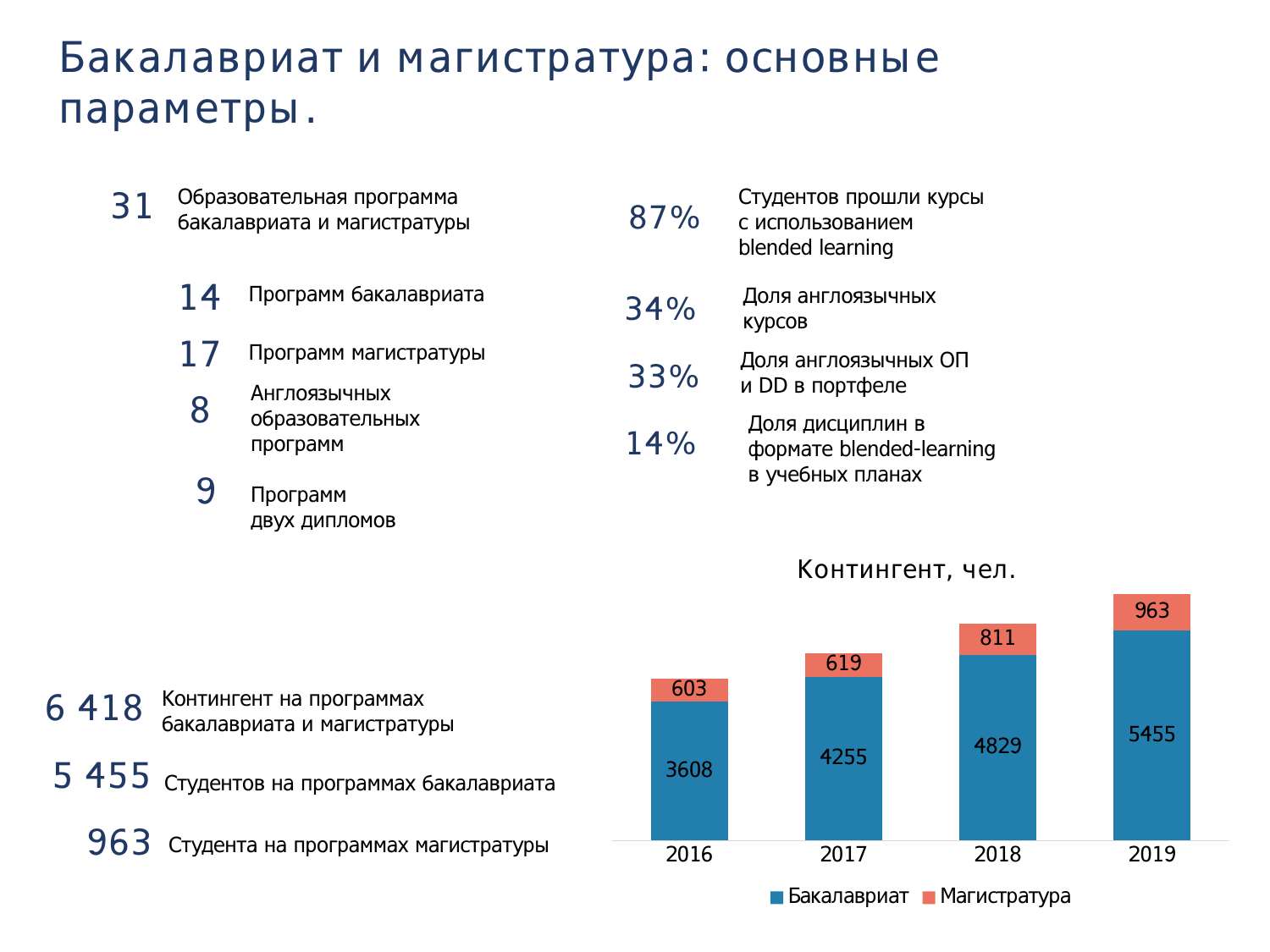

# Бакалавриат и магистратура: основные параметры.
Образовательная программа бакалавриата и магистратуры
Студентов прошли курсы
с использованием blended learning
31
87%
Программ бакалавриата
Доля англоязычных курсов
14
34%
Программ магистратуры
17
Доля англоязычных ОП
и DD в портфеле
33%
Англоязычных образовательных
программ
8
Доля дисциплин в формате blended-learning в учебных планах
14%
9
Программ
двух дипломов

### Chart: Контингент, чел.

| Category | Бакалавриат | Магистратура |
|---|---|---|
| 2016 | 3608.0 | 603.0 |
| 2017 | 4255.0 | 619.0 |
| 2018 | 4829.0 | 811.0 |
| 2019 | 5455.0 | 963.0 |
Контингент на программах бакалавриата и магистратуры
6 418
5 455
Студентов на программах бакалавриата
963
Студента на программах магистратуры